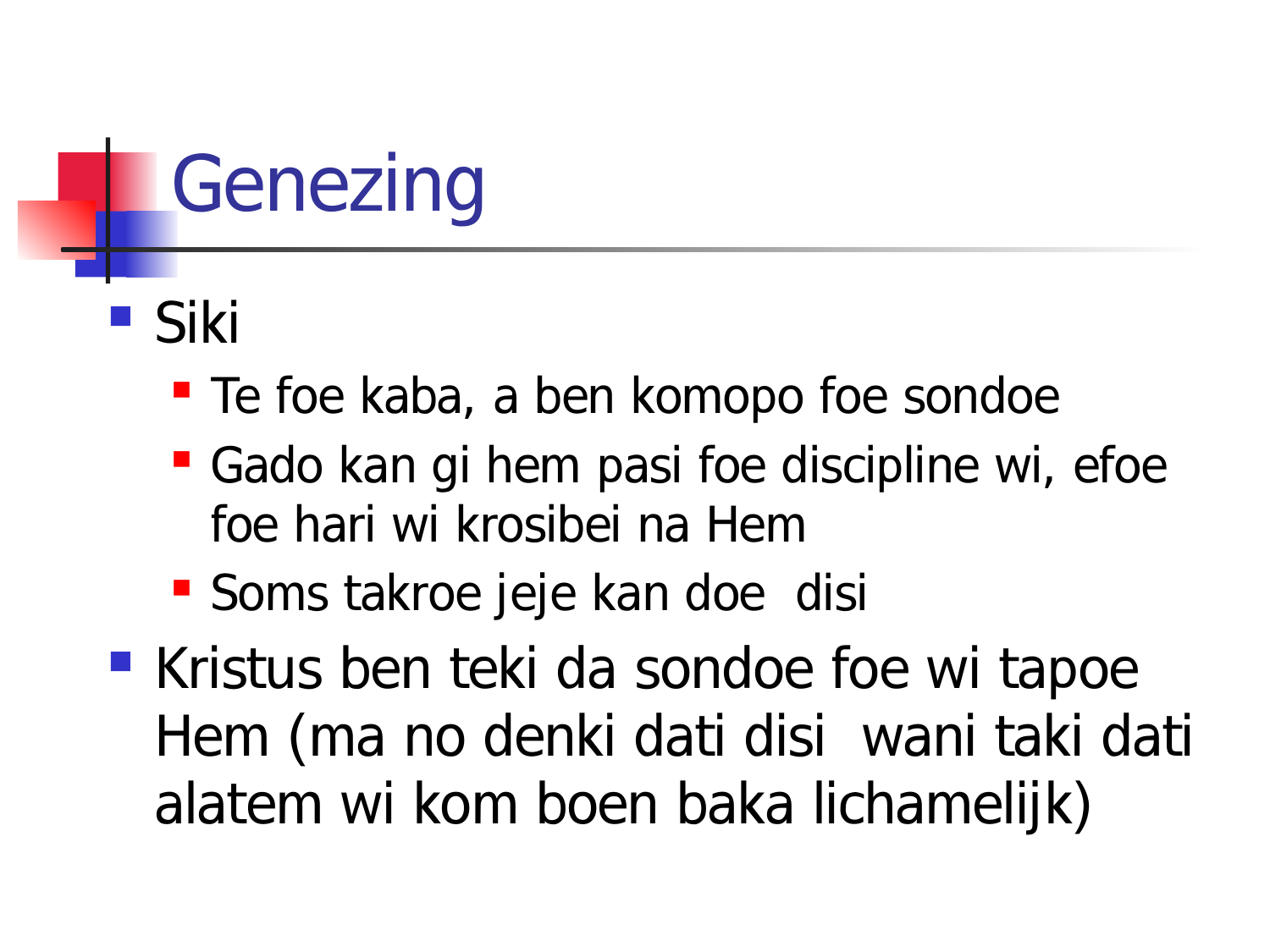

# Genezing
Siki
Te foe kaba, a ben komopo foe sondoe
Gado kan gi hem pasi foe discipline wi, efoe foe hari wi krosibei na Hem
Soms takroe jeje kan doe  disi
Kristus ben teki da sondoe foe wi tapoe Hem (ma no denki dati disi  wani taki dati alatem wi kom boen baka lichamelijk)